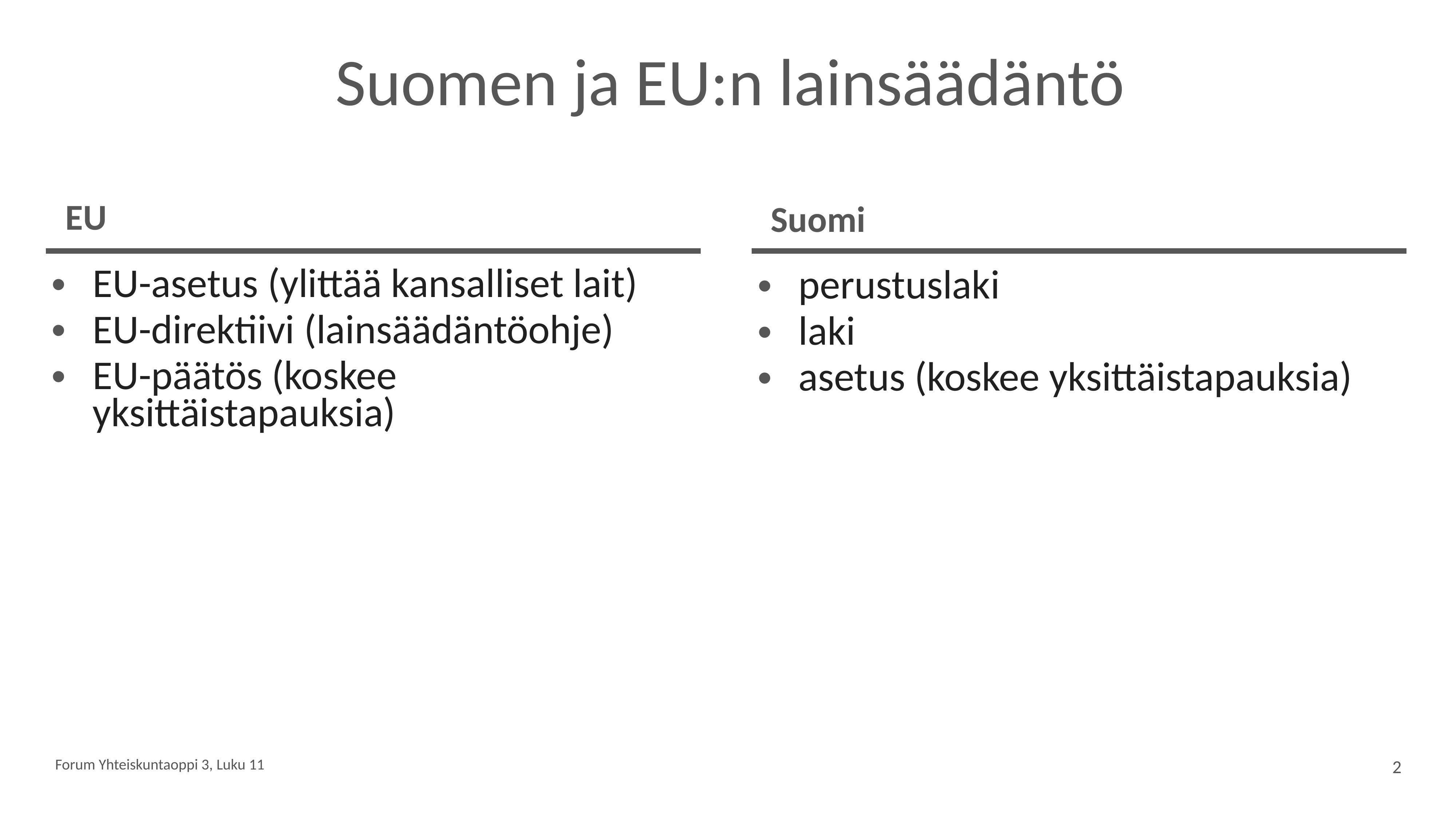

# Suomen ja EU:n lainsäädäntö
EU
Suomi
EU-asetus (ylittää kansalliset lait)
EU-direktiivi (lainsäädäntöohje)
EU-päätös (koskee yksittäistapauksia)
perustuslaki
laki
asetus (koskee yksittäistapauksia)
Forum Yhteiskuntaoppi 3, Luku 11
2